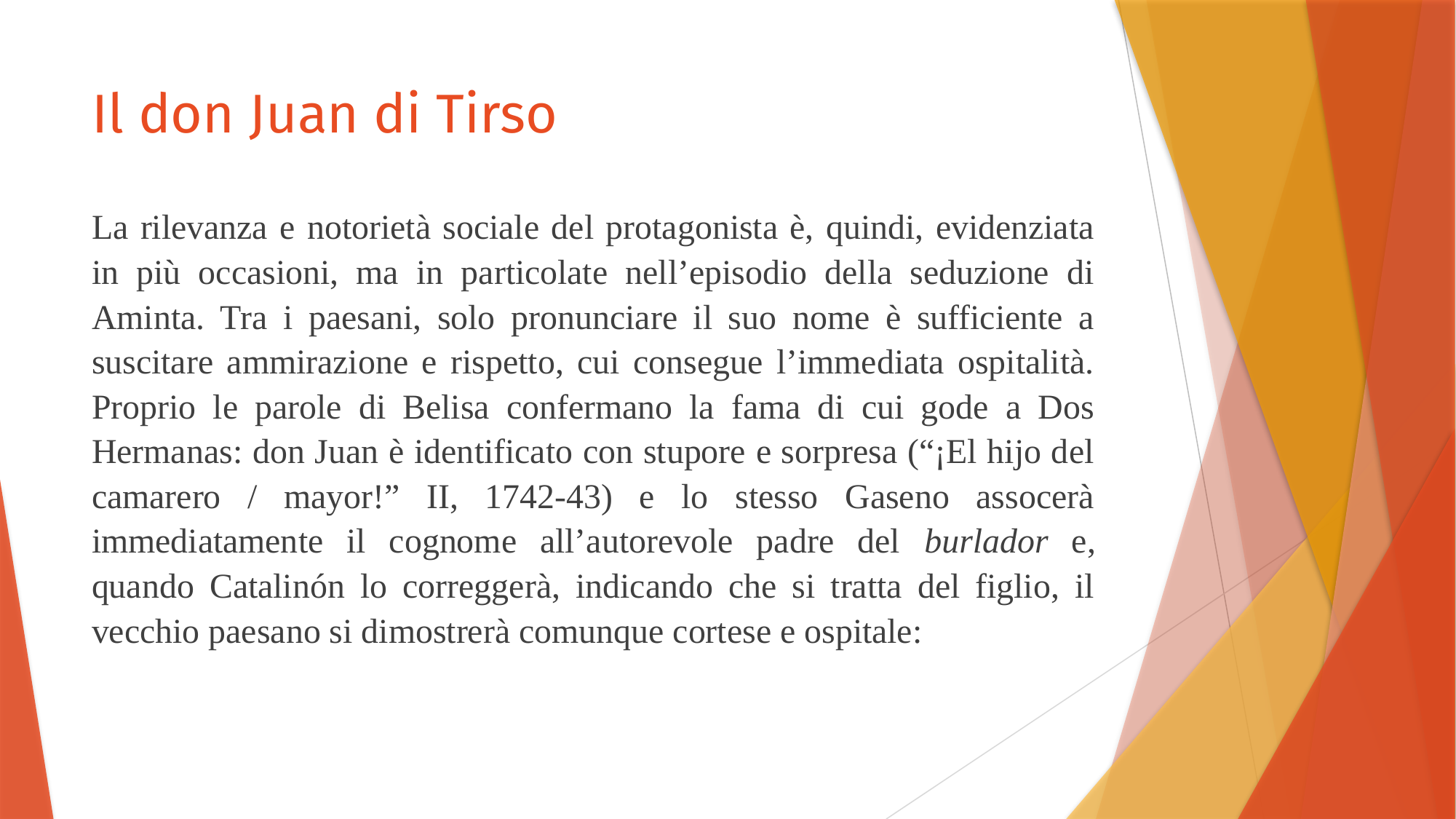

# Il don Juan di Tirso
La rilevanza e notorietà sociale del protagonista è, quindi, evidenziata in più occasioni, ma in particolate nell’episodio della seduzione di Aminta. Tra i paesani, solo pronunciare il suo nome è sufficiente a suscitare ammirazione e rispetto, cui consegue l’immediata ospitalità. Proprio le parole di Belisa confermano la fama di cui gode a Dos Hermanas: don Juan è identificato con stupore e sorpresa (“¡El hijo del camarero / mayor!” II, 1742-43) e lo stesso Gaseno assocerà immediatamente il cognome all’autorevole padre del burlador e, quando Catalinón lo correggerà, indicando che si tratta del figlio, il vecchio paesano si dimostrerà comunque cortese e ospitale: